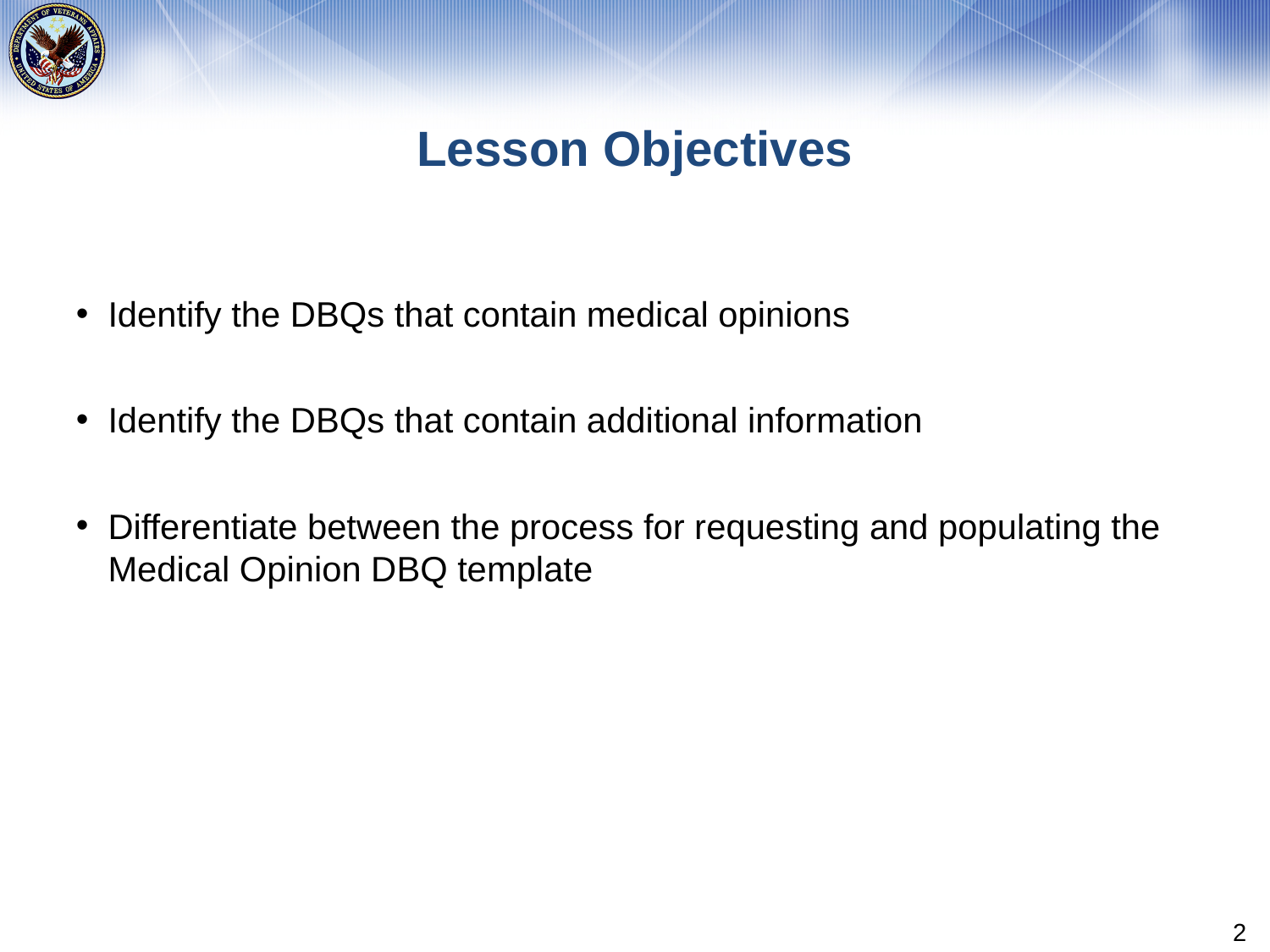

# Lesson Objectives
Identify the DBQs that contain medical opinions

Identify the DBQs that contain additional information

Differentiate between the process for requesting and populating the Medical Opinion DBQ template
2